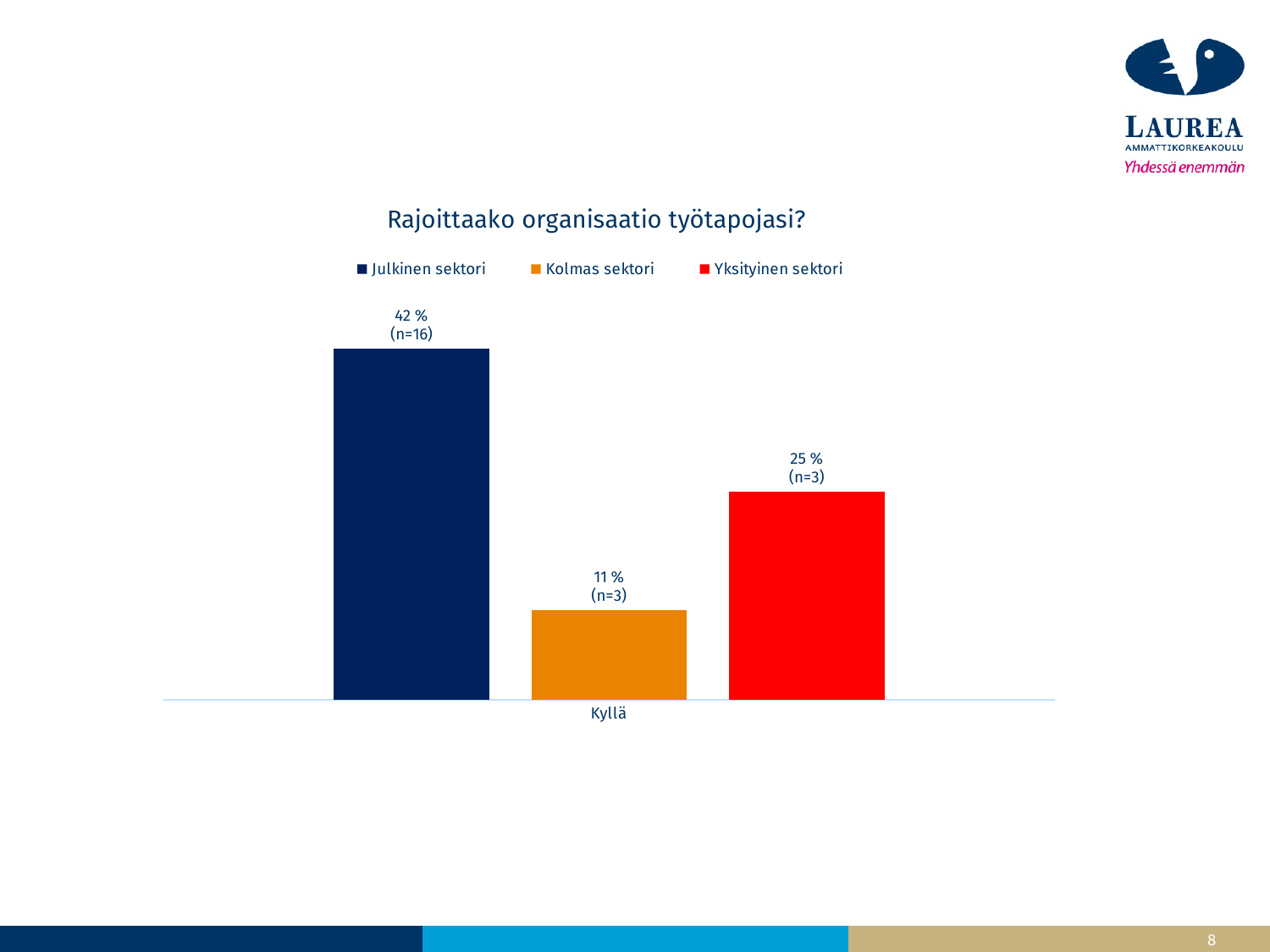

### Chart: Rajoittaako organisaatio työtapojasi?

| Category |  |  |  |
|---|---|---|---|
| Kyllä | 0.42105263157894735 | 0.10714285714285714 | 0.25 |